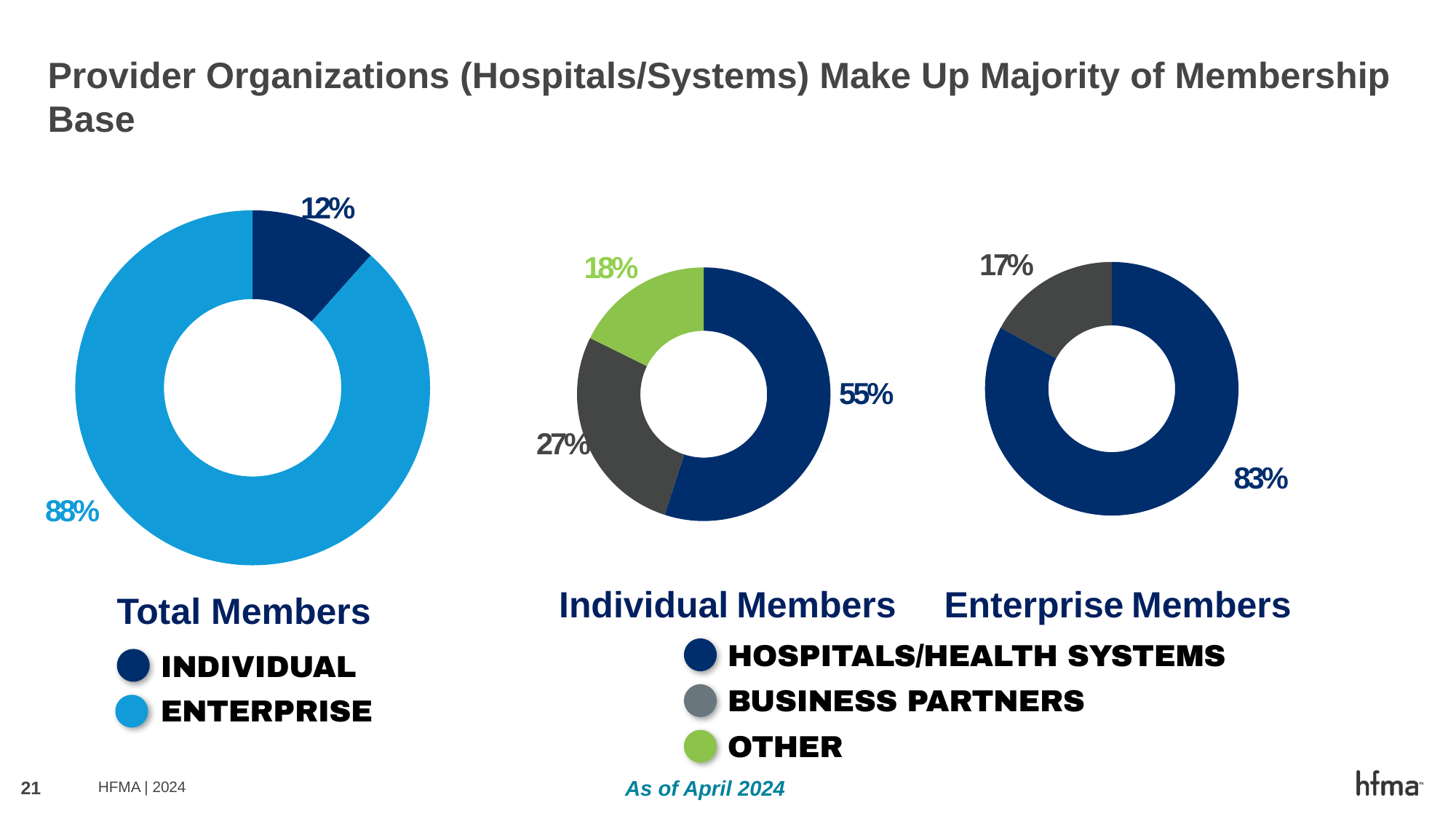

# Provider Organizations (Hospitals/Systems) Make Up Majority of Membership Base
12%

### Chart

| Category | Column1 |
|---|---|
| Individual | 0.116 |
| Enterprise | 0.884 |
17%
18%

### Chart

| Category | Column1 |
|---|---|
| Hospital Health Systems | 0.83 |
| Business Partners | 0.17 |
| Physician Groups | 0.0 |
| Health Plans | 0.0 |
| Other | 0.0 |

### Chart

| Category | Column1 |
|---|---|
| Hospital Health System | 0.55 |
| Business Partners | 0.273 |
| Physician Groups | 0.0 |
| Health Plans | 0.0 |
| Other | 0.177 |
55%
27%
83%
88%
Individual Members
Enterprise Members
Total Members
HOSPITALS/HEALTH SYSTEMS

INDIVIDUAL

BUSINESS PARTNERS
ENTERPRISE

OTHER

As of April 2024